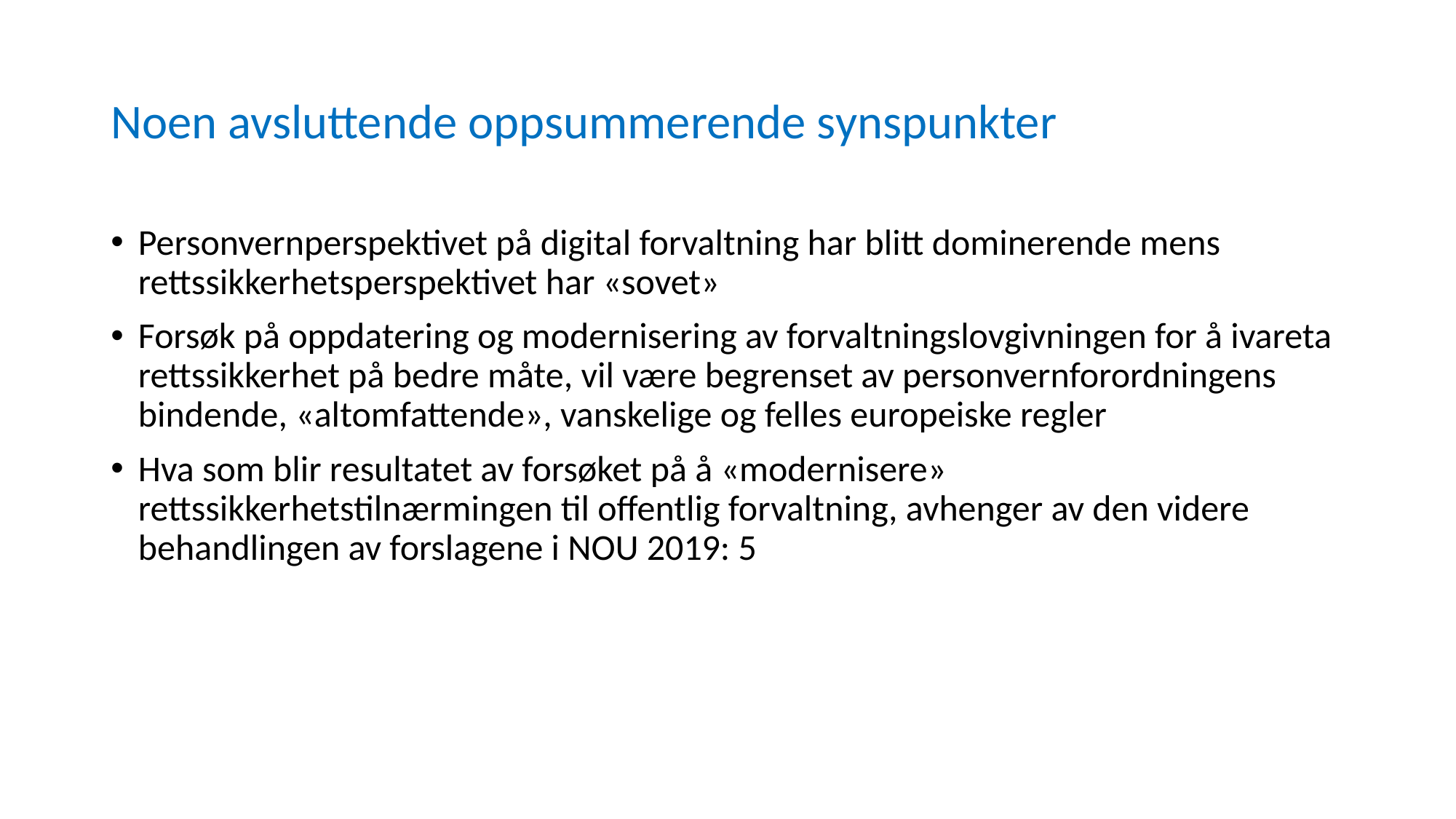

# Noen avsluttende oppsummerende synspunkter
Personvernperspektivet på digital forvaltning har blitt dominerende mens rettssikkerhetsperspektivet har «sovet»
Forsøk på oppdatering og modernisering av forvaltningslovgivningen for å ivareta rettssikkerhet på bedre måte, vil være begrenset av personvernforordningens bindende, «altomfattende», vanskelige og felles europeiske regler
Hva som blir resultatet av forsøket på å «modernisere» rettssikkerhetstilnærmingen til offentlig forvaltning, avhenger av den videre behandlingen av forslagene i NOU 2019: 5